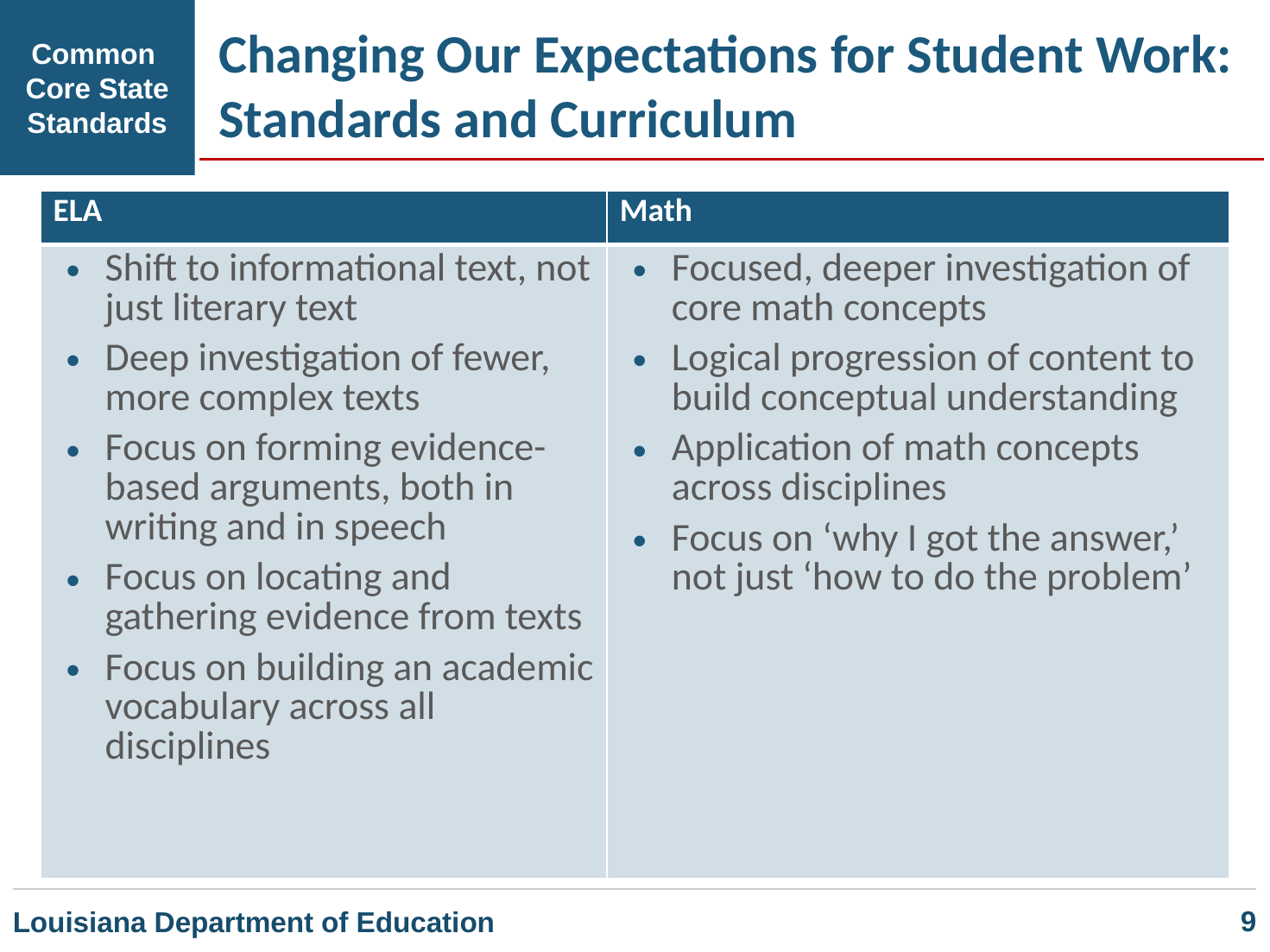

Changing Our Expectations for Student Work:
Standards and Curriculum
Common
Core State Standards

| ELA | Math |
| --- | --- |
| Shift to informational text, not just literary text Deep investigation of fewer, more complex texts Focus on forming evidence- based arguments, both in writing and in speech Focus on locating and gathering evidence from texts Focus on building an academic vocabulary across all disciplines | Focused, deeper investigation of core math concepts Logical progression of content to build conceptual understanding Application of math concepts across disciplines Focus on ‘why I got the answer,’ not just ‘how to do the problem’ |
		9
Louisiana Department of Education